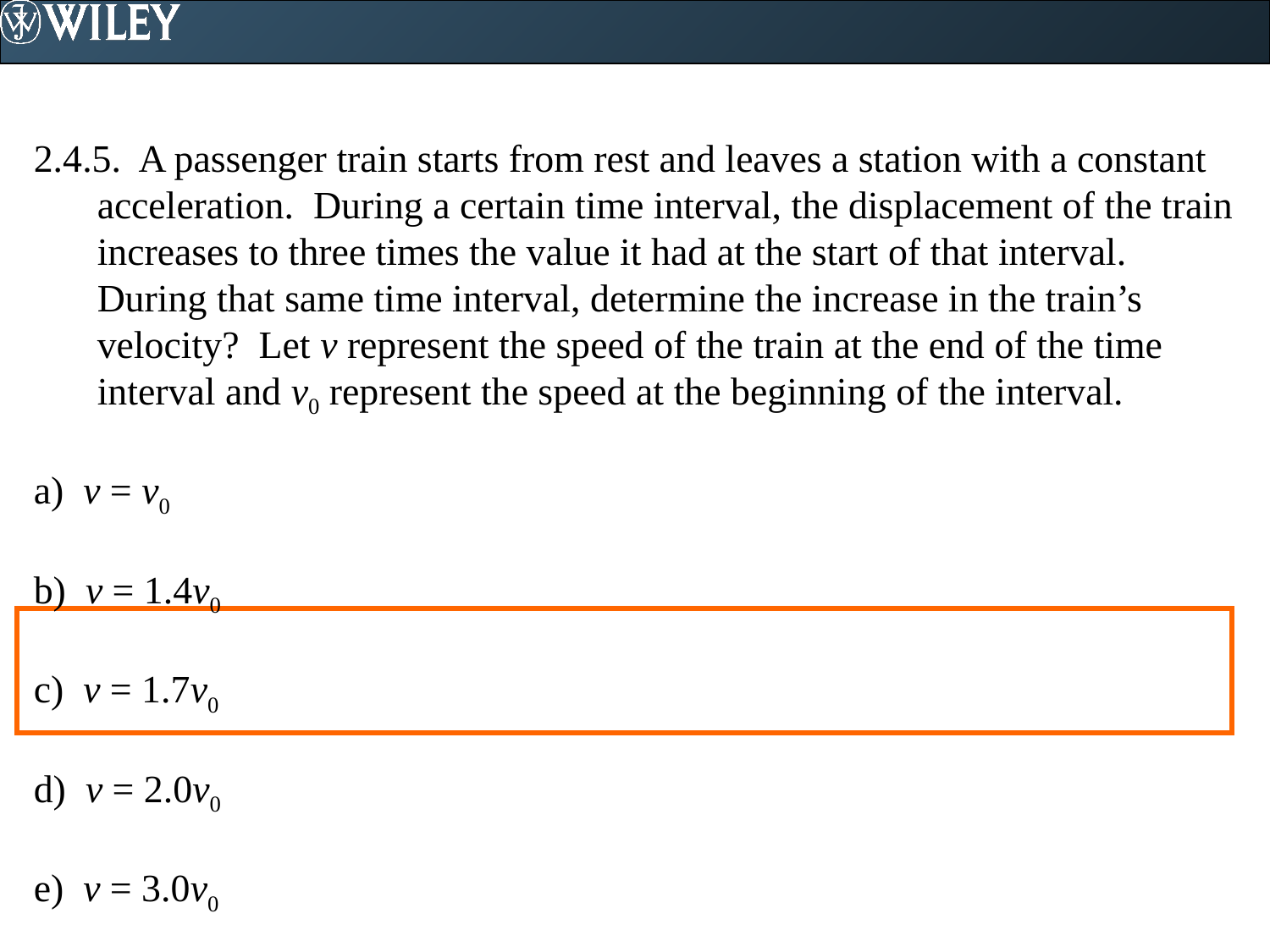

2.4.5.  A passenger train starts from rest and leaves a station with a constant acceleration.  During a certain time interval, the displacement of the train increases to three times the value it had at the start of that interval.  During that same time interval, determine the increase in the train’s velocity?  Let v represent the speed of the train at the end of the time interval and v0 represent the speed at the beginning of the interval.

a)  v = v0

b)  v = 1.4v0

c)  v = 1.7v0

d)  v = 2.0v0

e)  v = 3.0v0